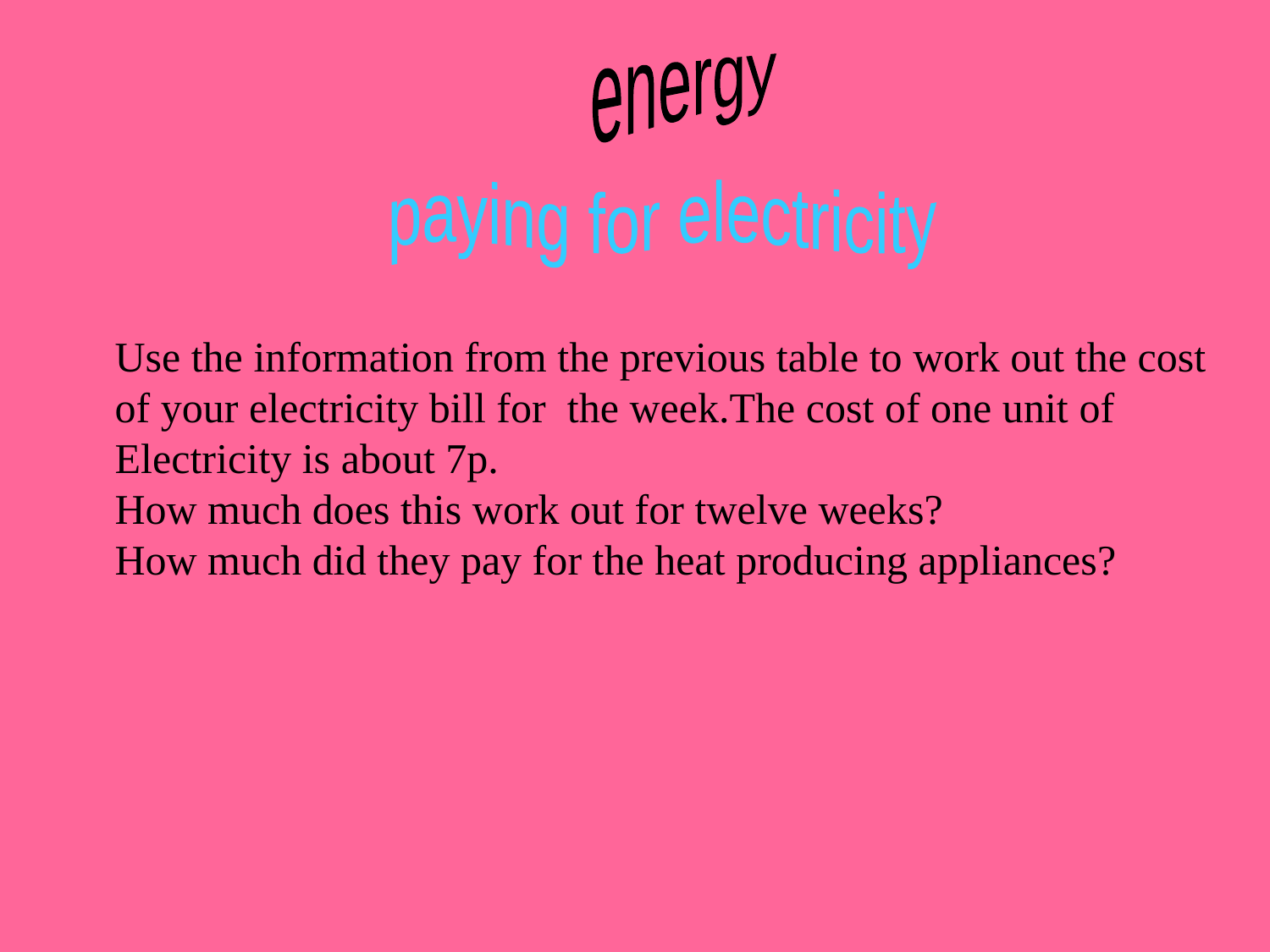

energy
paying for electricity
Use the information from the previous table to work out the cost
of your electricity bill for  the week.The cost of one unit of
Electricity is about 7p.
How much does this work out for twelve weeks?
How much did they pay for the heat producing appliances?